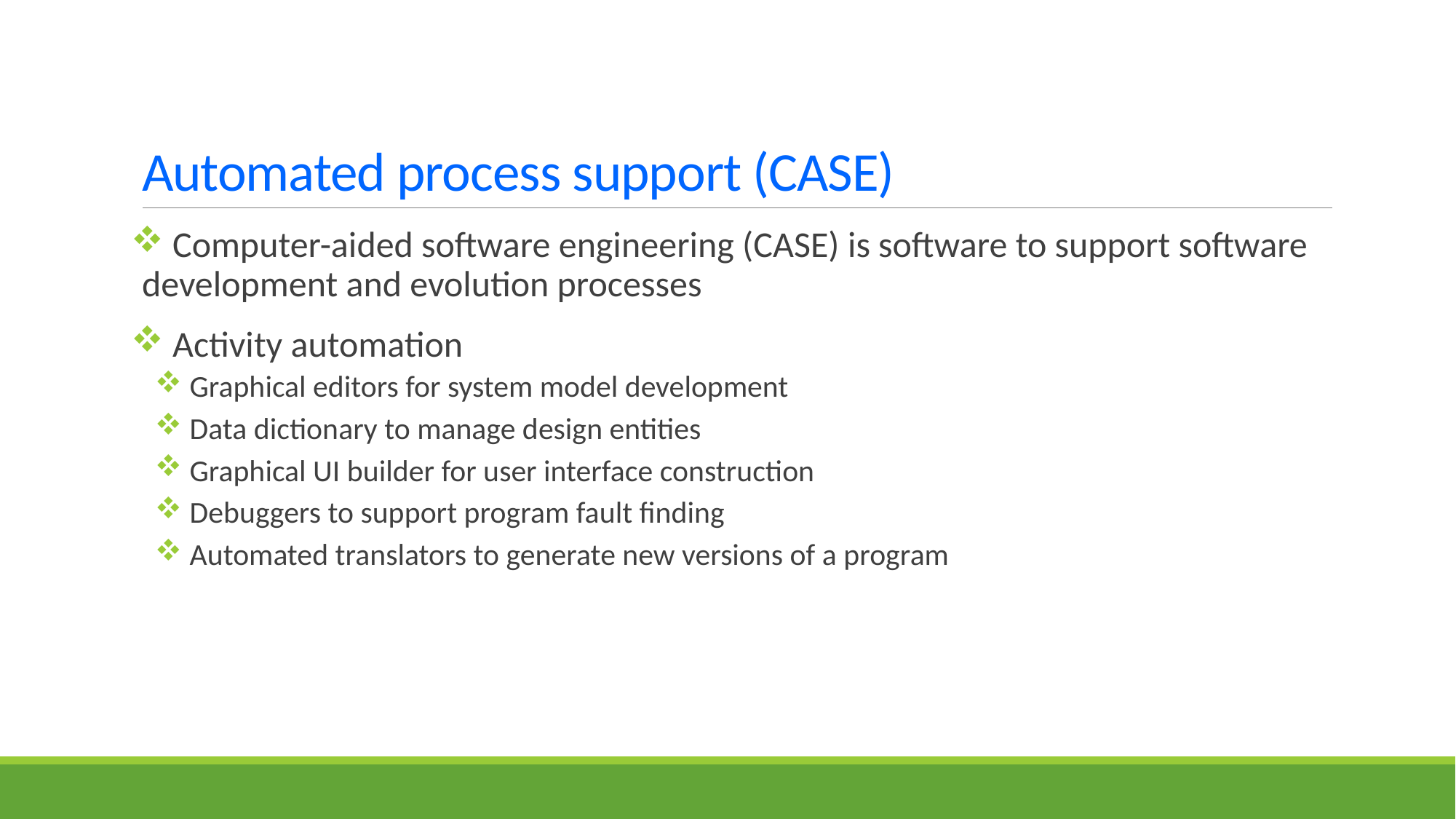

# Automated process support (CASE)
 Computer-aided software engineering (CASE) is software to support software development and evolution processes
 Activity automation
 Graphical editors for system model development
 Data dictionary to manage design entities
 Graphical UI builder for user interface construction
 Debuggers to support program fault finding
 Automated translators to generate new versions of a program